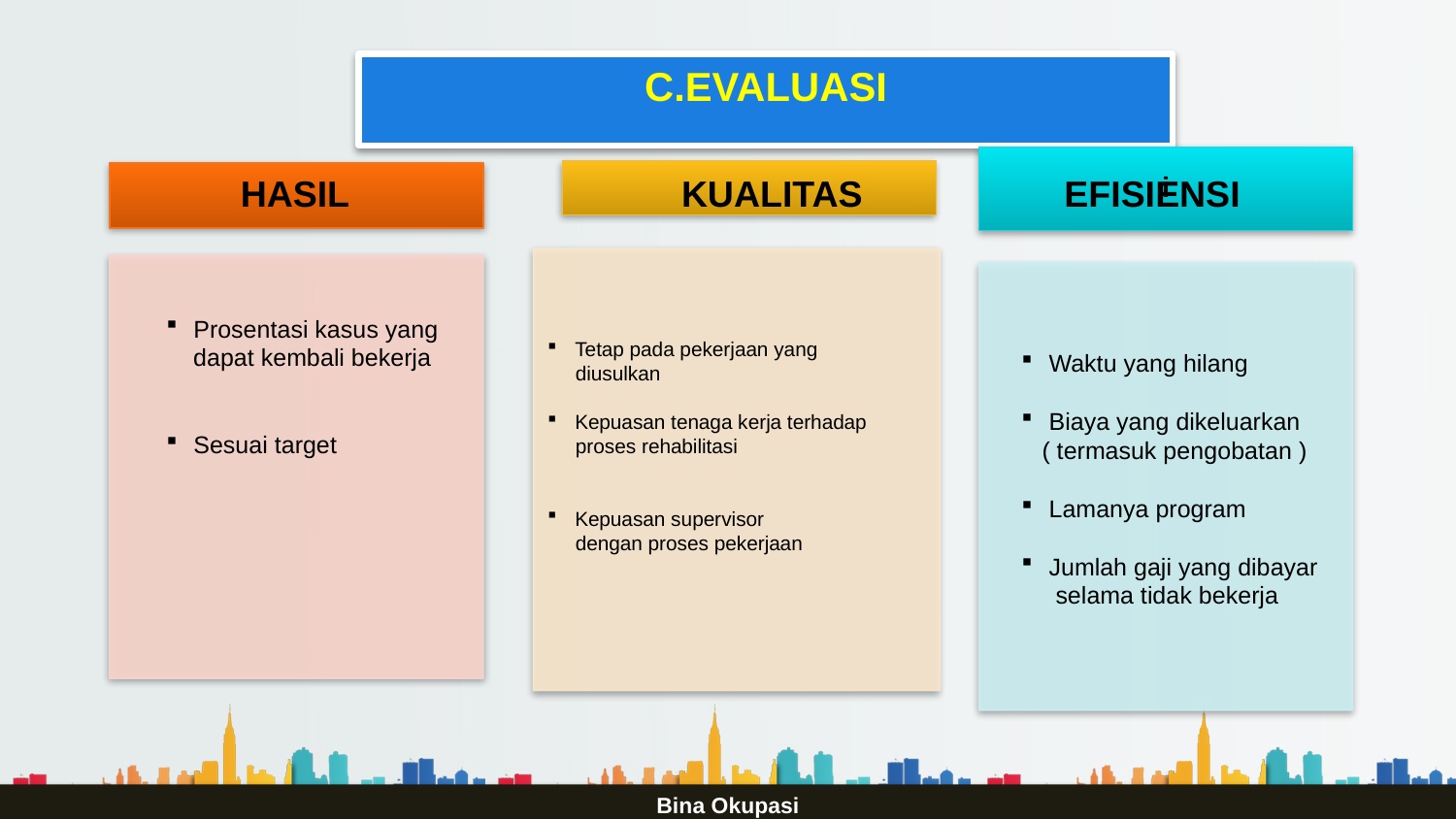

C.EVALUASI

i

HASIL
KUALITAS
EFISIENSI

Tetap pada pekerjaan yang
     diusulkan

Kepuasan tenaga kerja terhadap
     proses rehabilitasi

Kepuasan supervisor
     dengan proses pekerjaan

Prosentasi kasus yang
    dapat kembali bekerja

Sesuai target

Waktu yang hilang

Biaya yang dikeluarkan
   ( termasuk pengobatan )

Lamanya program

Jumlah gaji yang dibayar
     selama tidak bekerja

Bina Okupasi